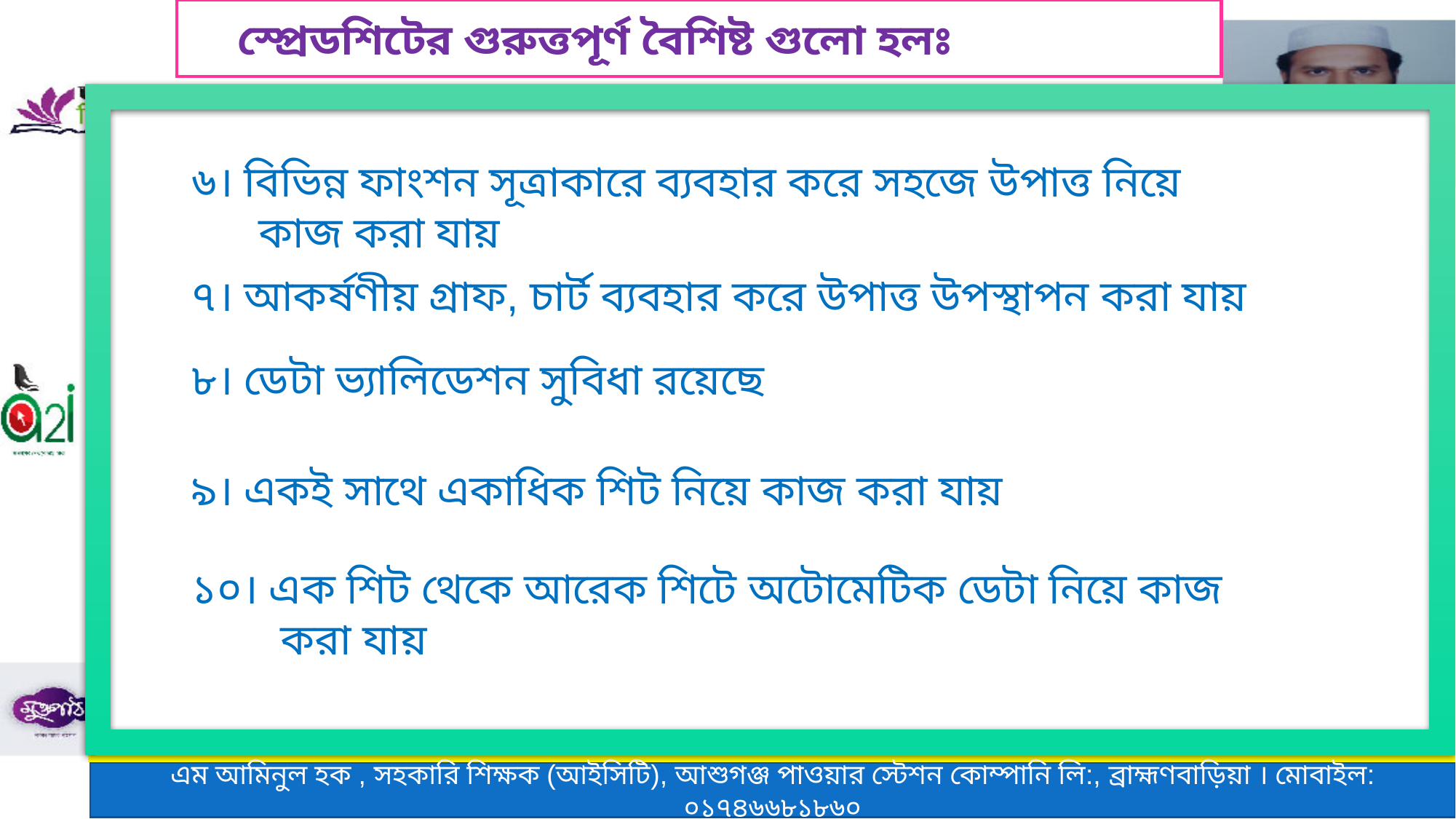

স্প্রেডশিটের গুরুত্তপূর্ণ বৈশিষ্ট গুলো হলঃ

৬। বিভিন্ন ফাংশন সূত্রাকারে ব্যবহার করে সহজে উপাত্ত নিয়ে
      কাজ করা যায়
৭। আকর্ষণীয় গ্রাফ, চার্ট ব্যবহার করে উপাত্ত উপস্থাপন করা যায়
৮। ডেটা ভ্যালিডেশন সুবিধা রয়েছে
৯। একই সাথে একাধিক শিট নিয়ে কাজ করা যায়
১০। এক শিট থেকে আরেক শিটে অটোমেটিক ডেটা নিয়ে কাজ
        করা যায়